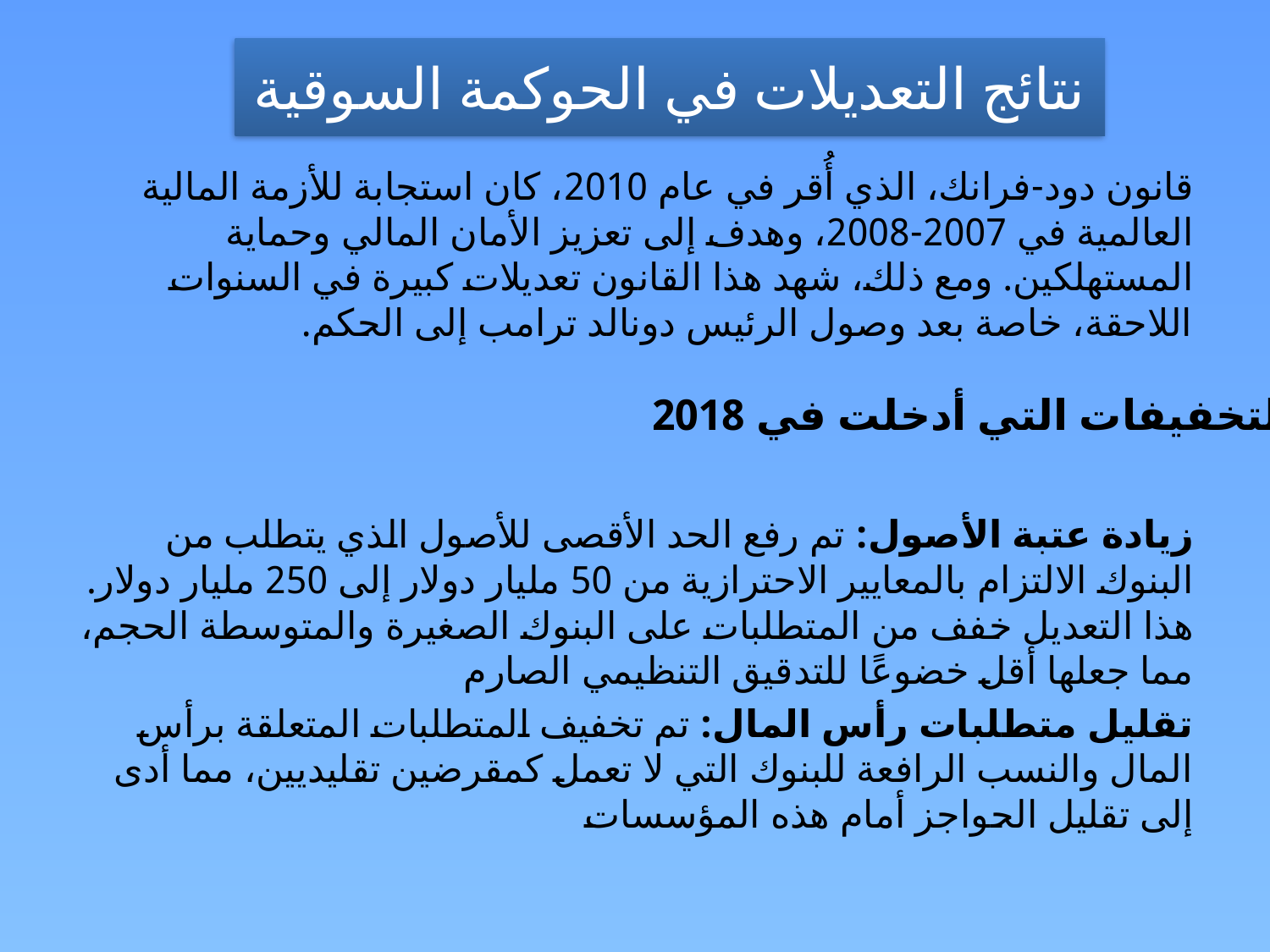

# نتائج التعديلات في الحوكمة السوقية
قانون دود-فرانك، الذي أُقر في عام 2010، كان استجابة للأزمة المالية العالمية في 2007-2008، وهدف إلى تعزيز الأمان المالي وحماية المستهلكين. ومع ذلك، شهد هذا القانون تعديلات كبيرة في السنوات اللاحقة، خاصة بعد وصول الرئيس دونالد ترامب إلى الحكم.

زيادة عتبة الأصول: تم رفع الحد الأقصى للأصول الذي يتطلب من البنوك الالتزام بالمعايير الاحترازية من 50 مليار دولار إلى 250 مليار دولار. هذا التعديل خفف من المتطلبات على البنوك الصغيرة والمتوسطة الحجم، مما جعلها أقل خضوعًا للتدقيق التنظيمي الصارم
تقليل متطلبات رأس المال: تم تخفيف المتطلبات المتعلقة برأس المال والنسب الرافعة للبنوك التي لا تعمل كمقرضين تقليديين، مما أدى إلى تقليل الحواجز أمام هذه المؤسسات

التخفيفات التي أدخلت في 2018